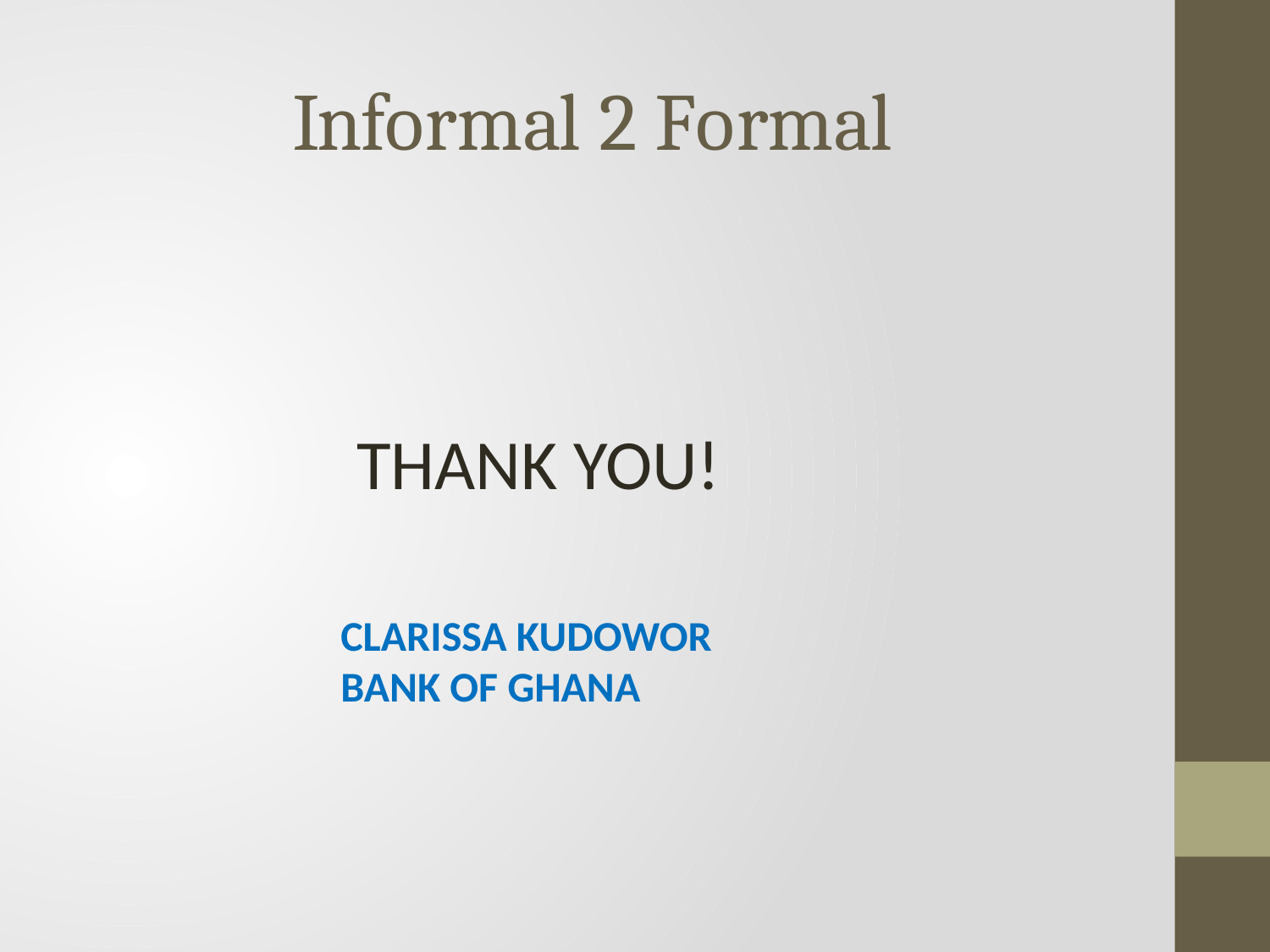

# Informal 2 Formal
THANK YOU!
CLARISSA KUDOWOR
BANK OF GHANA